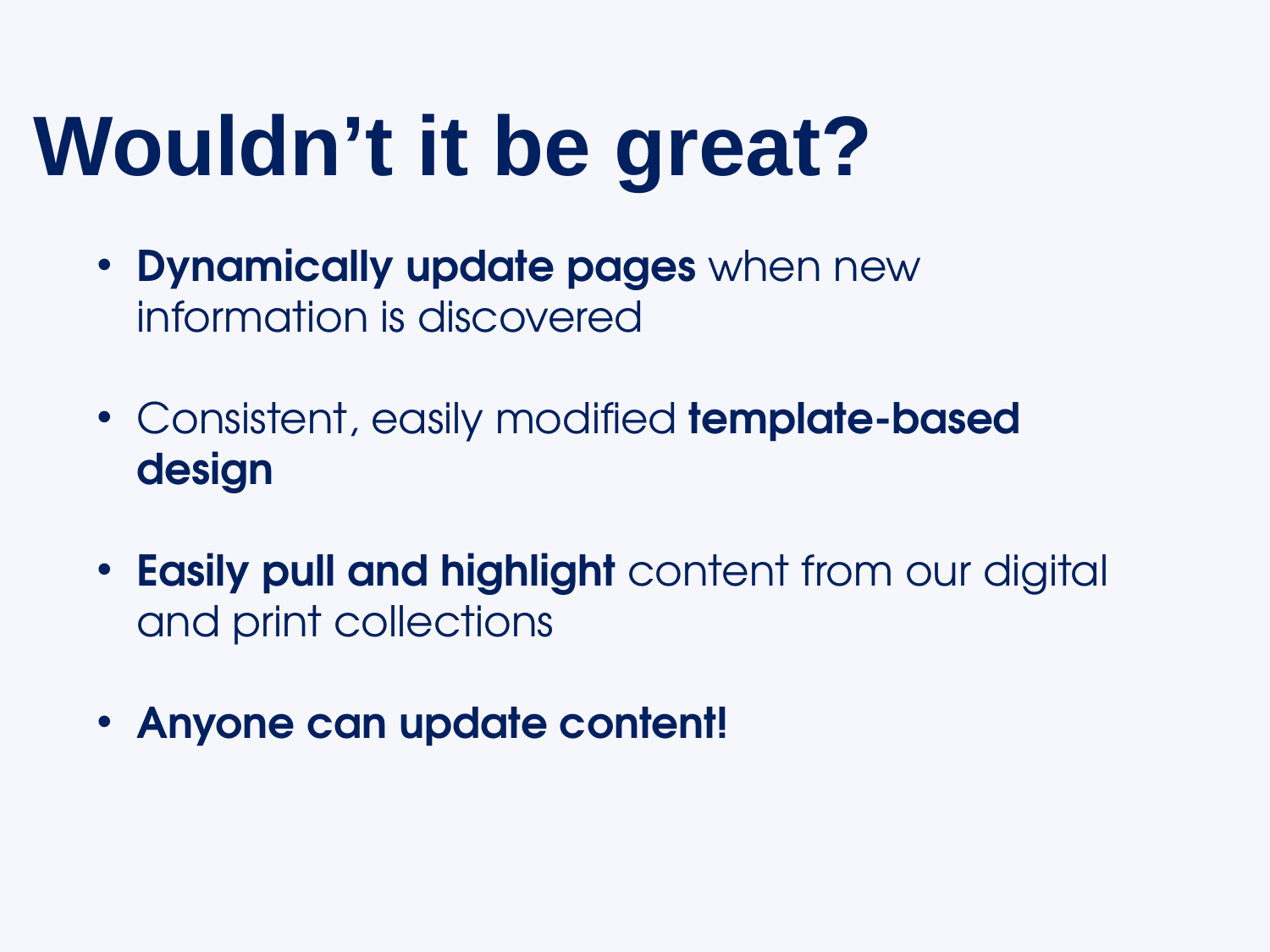

Wouldn’t it be great?
Dynamically update pages when new information is discovered

Consistent, easily modified template-based design

Easily pull and highlight content from our digital and print collections

Anyone can update content!